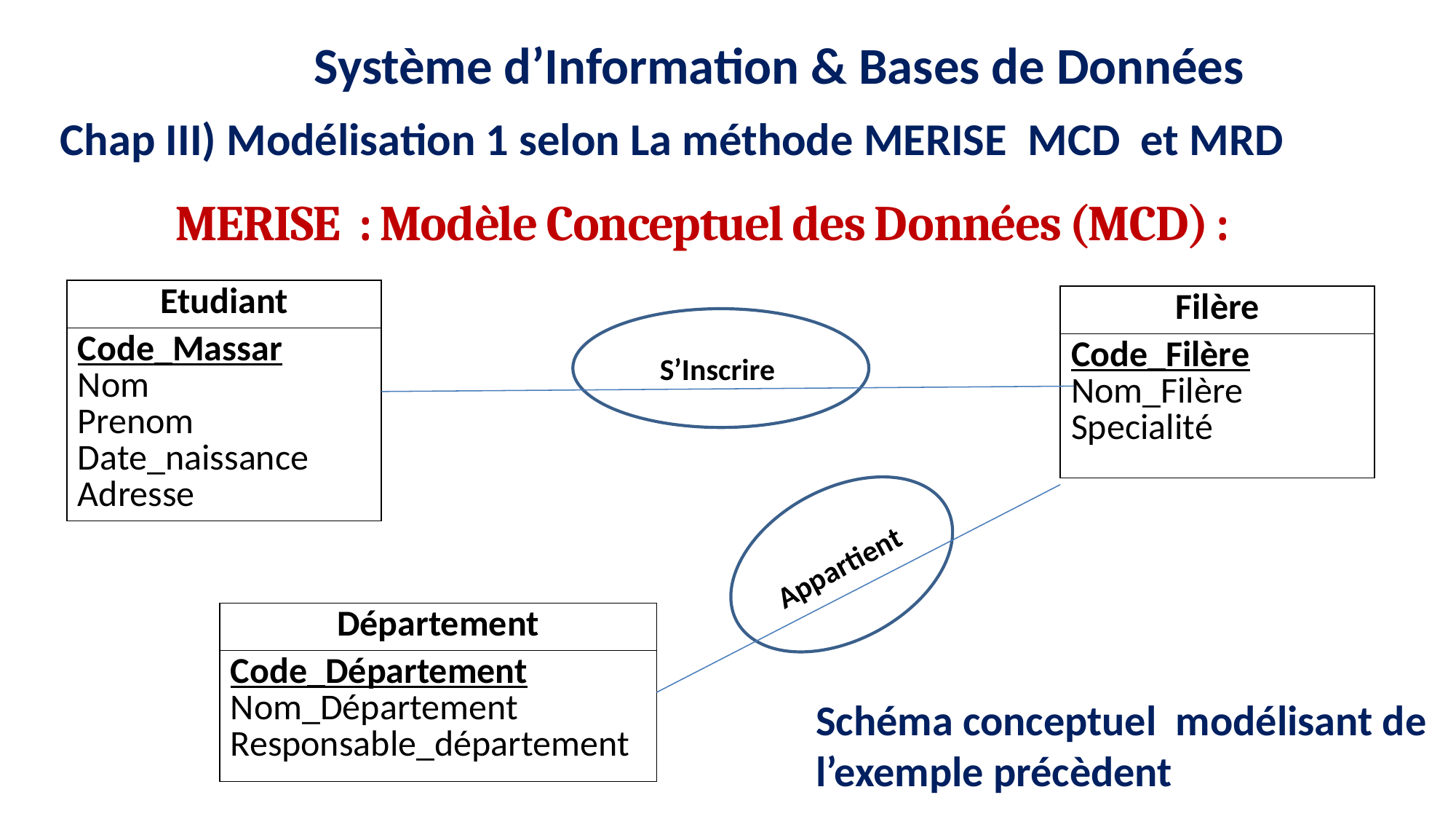

12
11
9
8
Système d’Information & Bases de Données
Chap III) Modélisation 1 selon La méthode MERISE  MCD  et MRD
MERISE  : Modèle Conceptuel des Données (MCD) :
| Etudiant |
| --- |
| Code\_Massar Nom Prenom Date\_naissance Adresse |
| Filère |
| --- |
| Code\_Filère Nom\_Filère Specialité |
S’Inscrire
Appartient
| Département |
| --- |
| Code\_Département Nom\_Département Responsable\_département |
Schéma conceptuel  modélisant de l’exemple précèdent